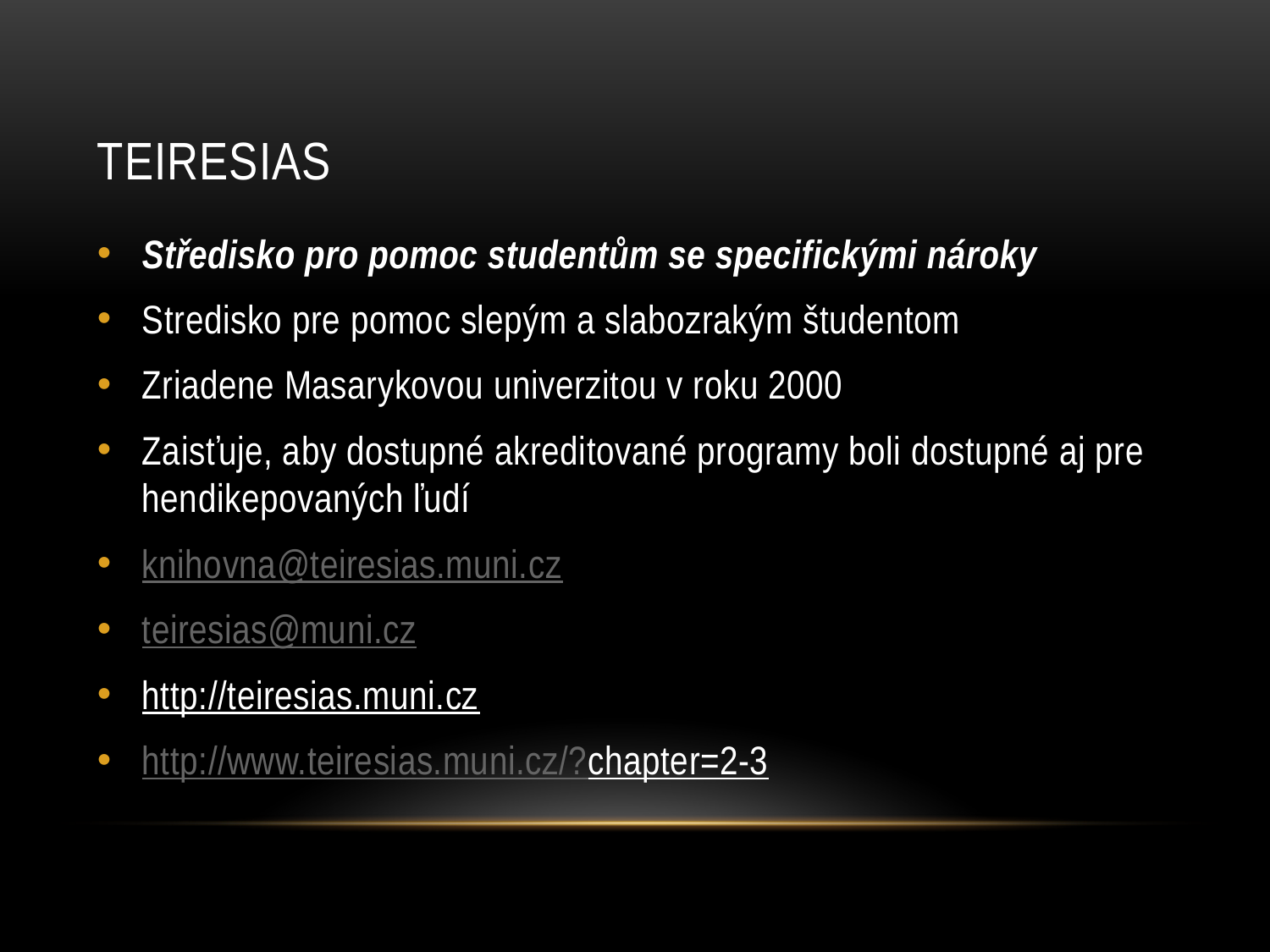

# teiresias
Středisko pro pomoc studentům se specifickými nároky
Stredisko pre pomoc slepým a slabozrakým študentom
Zriadene Masarykovou univerzitou v roku 2000
Zaisťuje, aby dostupné akreditované programy boli dostupné aj pre hendikepovaných ľudí
knihovna@teiresias.muni.cz
teiresias@muni.cz
http://teiresias.muni.cz
http://www.teiresias.muni.cz/?chapter=2-3